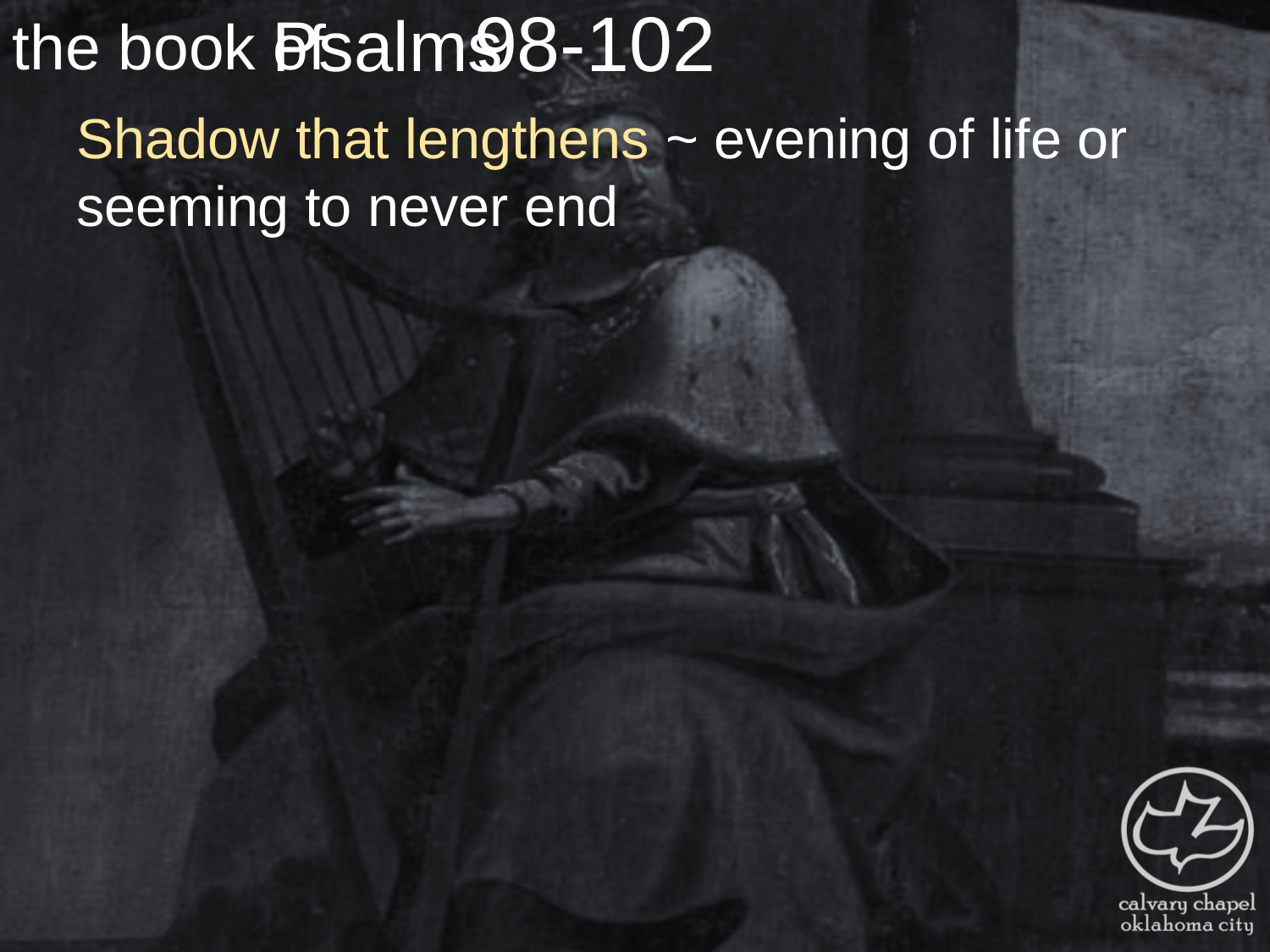

the book of
98-102
Psalms
Shadow that lengthens ~ evening of life or seeming to never end